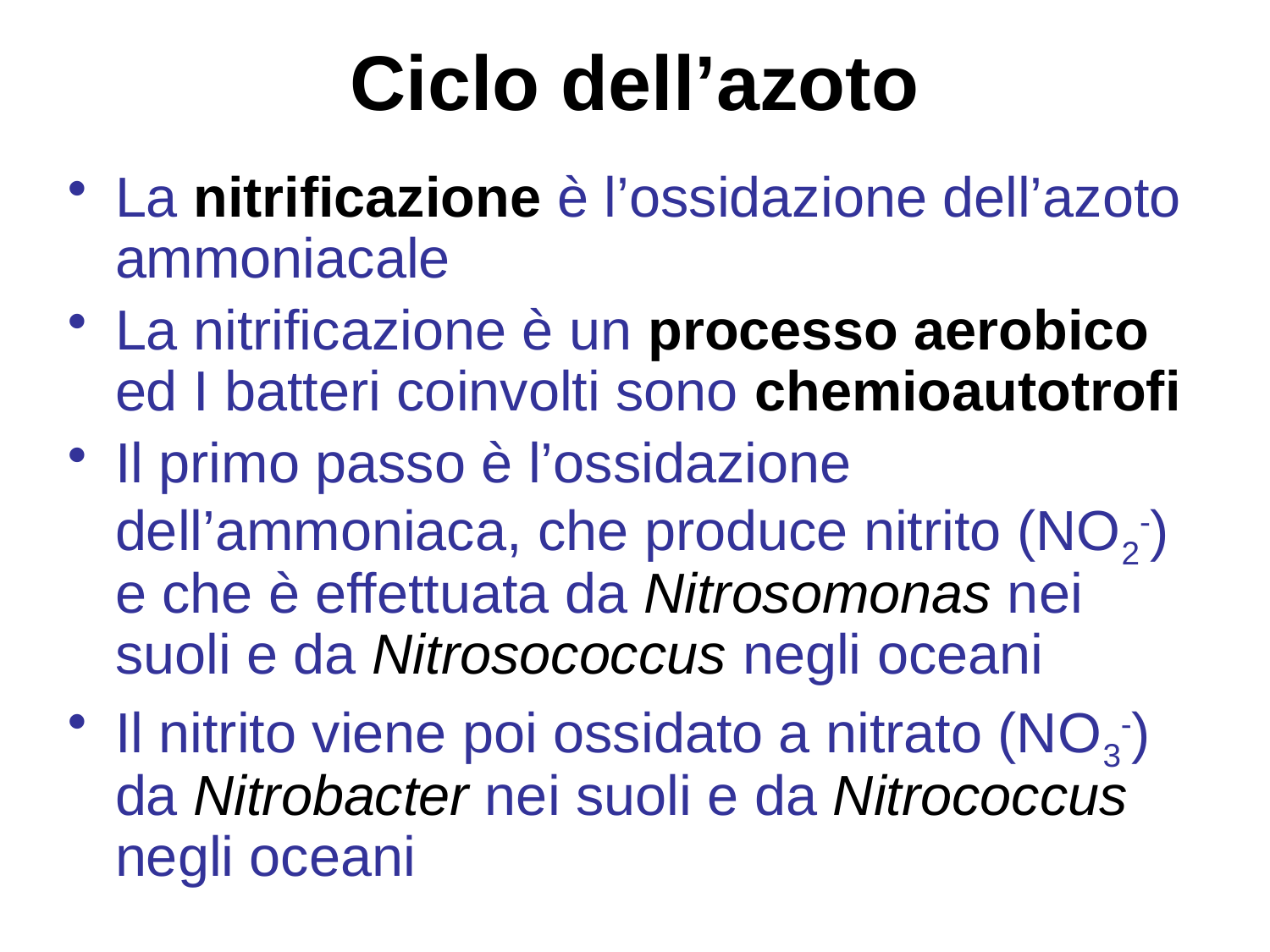

Ciclo dell’azoto
La nitrificazione è l’ossidazione dell’azoto ammoniacale
La nitrificazione è un processo aerobico ed I batteri coinvolti sono chemioautotrofi
Il primo passo è l’ossidazione dell’ammoniaca, che produce nitrito (NO2-) e che è effettuata da Nitrosomonas nei suoli e da Nitrosococcus negli oceani
Il nitrito viene poi ossidato a nitrato (NO3-) da Nitrobacter nei suoli e da Nitrococcus negli oceani